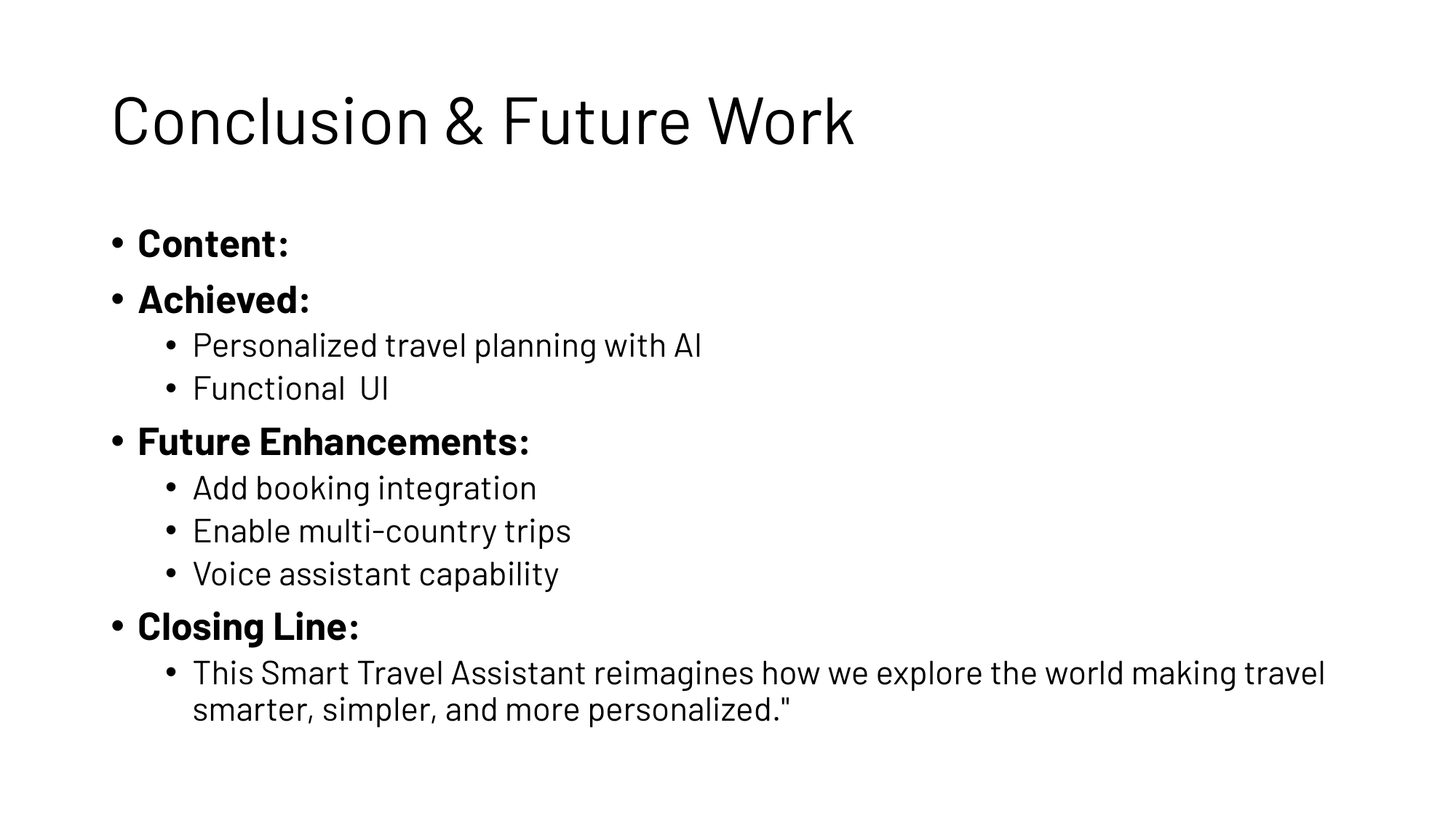

# Conclusion & Future Work
Content:
Achieved:
Personalized travel planning with AI
Functional  UI
Future Enhancements:
Add booking integration
Enable multi-country trips
Voice assistant capability
Closing Line:
This Smart Travel Assistant reimagines how we explore the world making travel smarter, simpler, and more personalized."